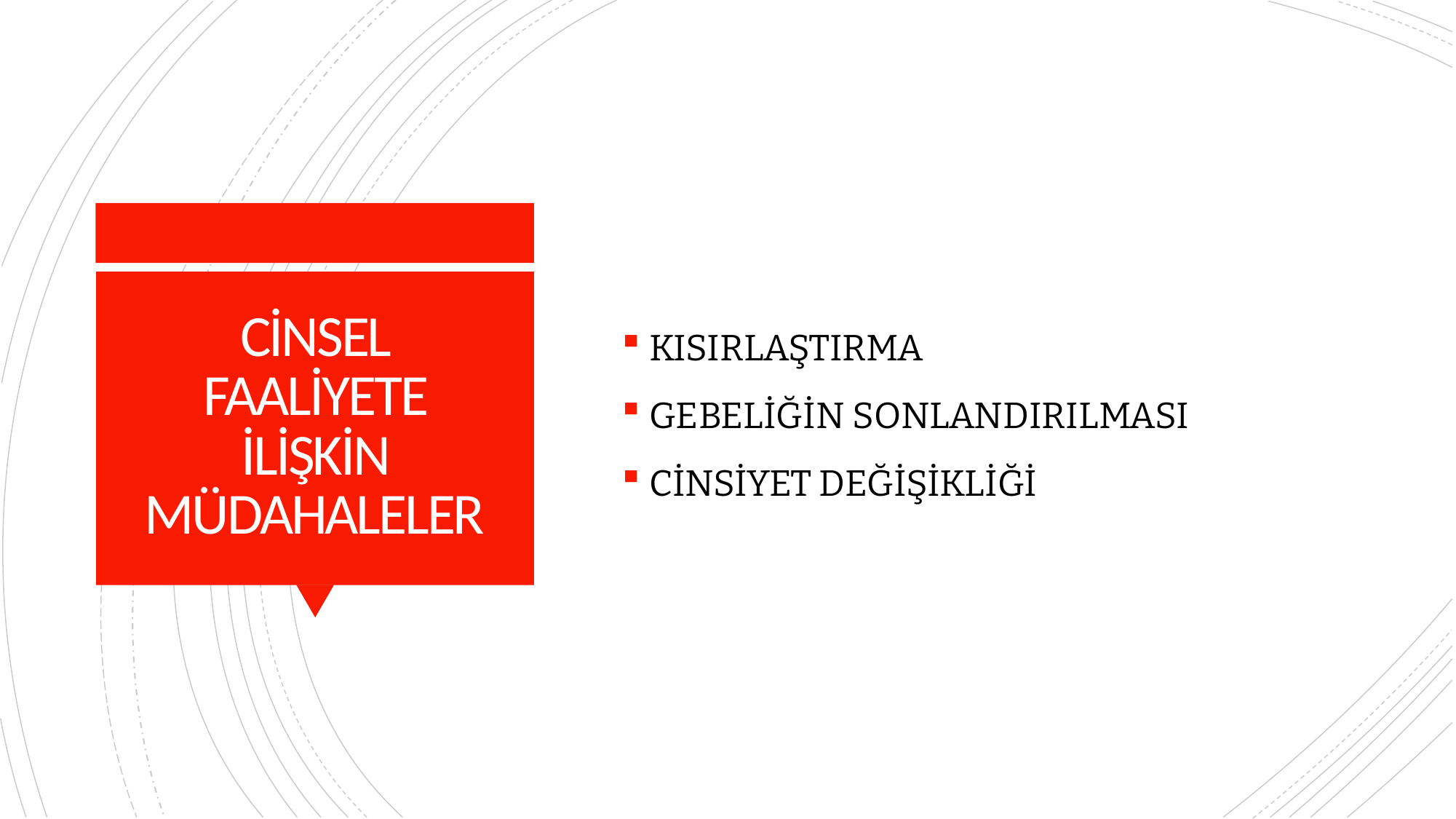

KISIRLAŞTIRMA
GEBELİĞİN SONLANDIRILMASI
CİNSİYET DEĞİŞİKLİĞİ
# CİNSEL FAALİYETE İLİŞKİN MÜDAHALELER